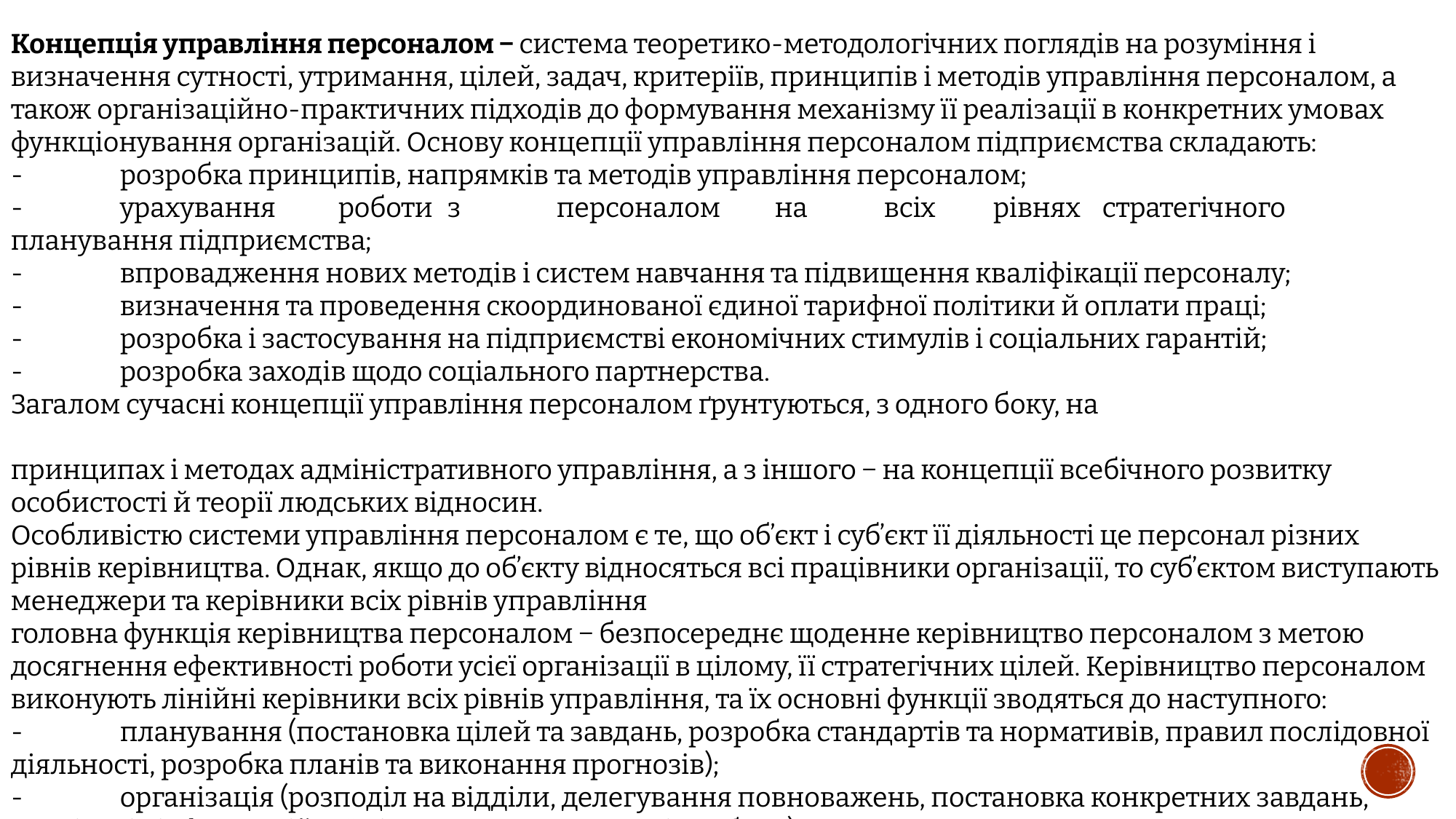

Концепція управління персоналом − система теоретико-методологічних поглядів на розуміння і визначення сутності, утримання, цілей, задач, критеріїв, принципів і методів управління персоналом, а також організаційно-практичних підходів до формування механізму її реалізації в конкретних умовах функціонування організацій. Основу концепції управління персоналом підприємства складають:
-	розробка принципів, напрямків та методів управління персоналом;
-	урахування	роботи	з	персоналом	на	всіх	рівнях	стратегічного	планування підприємства;
-	впровадження нових методів і систем навчання та підвищення кваліфікації персоналу;
-	визначення та проведення скоординованої єдиної тарифної політики й оплати праці;
-	розробка і застосування на підприємстві економічних стимулів і соціальних гарантій;
-	розробка заходів щодо соціального партнерства.
Загалом сучасні концепції управління персоналом ґрунтуються, з одного боку, на

принципах і методах адміністративного управління, а з іншого − на концепції всебічного розвитку особистості й теорії людських відносин.
Особливістю системи управління персоналом є те, що об’єкт і суб’єкт її діяльності це персонал різних рівнів керівництва. Однак, якщо до об’єкту відносяться всі працівники організації, то суб’єктом виступають менеджери та керівники всіх рівнів управління
головна функція керівництва персоналом − безпосереднє щоденне керівництво персоналом з метою досягнення ефективності роботи усієї організації в цілому, її стратегічних цілей. Керівництво персоналом виконують лінійні керівники всіх рівнів управління, та їх основні функції зводяться до наступного:
-	планування (постановка цілей та завдань, розробка стандартів та нормативів, правил послідовної діяльності, розробка планів та виконання прогнозів);
-	організація (розподіл на відділи, делегування повноважень, постановка конкретних завдань, реалізація інформаційної підтримки, координація роботи);
-